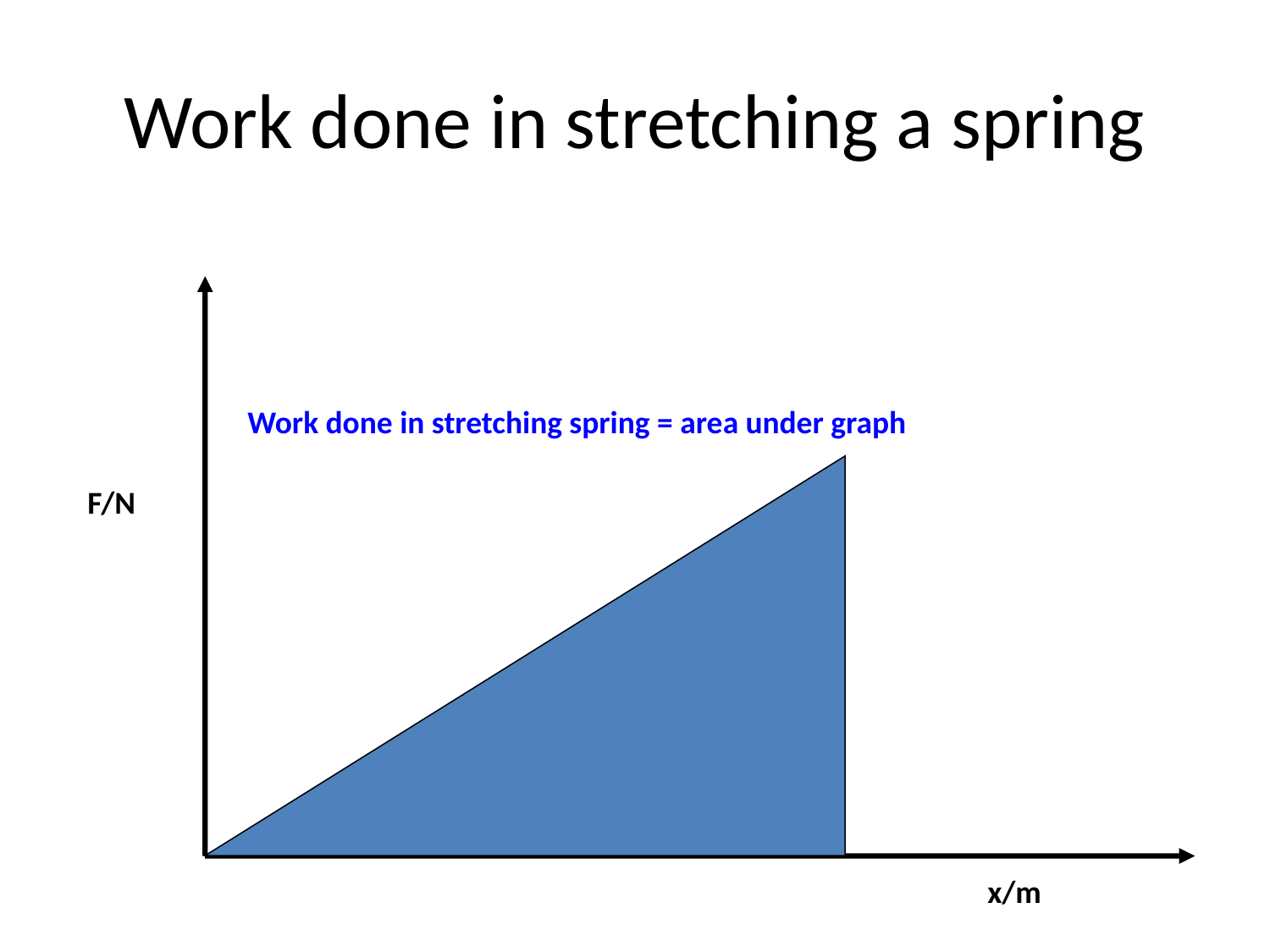

# Work done in stretching a spring

Work done in stretching spring = area under graph

F/N

x/m